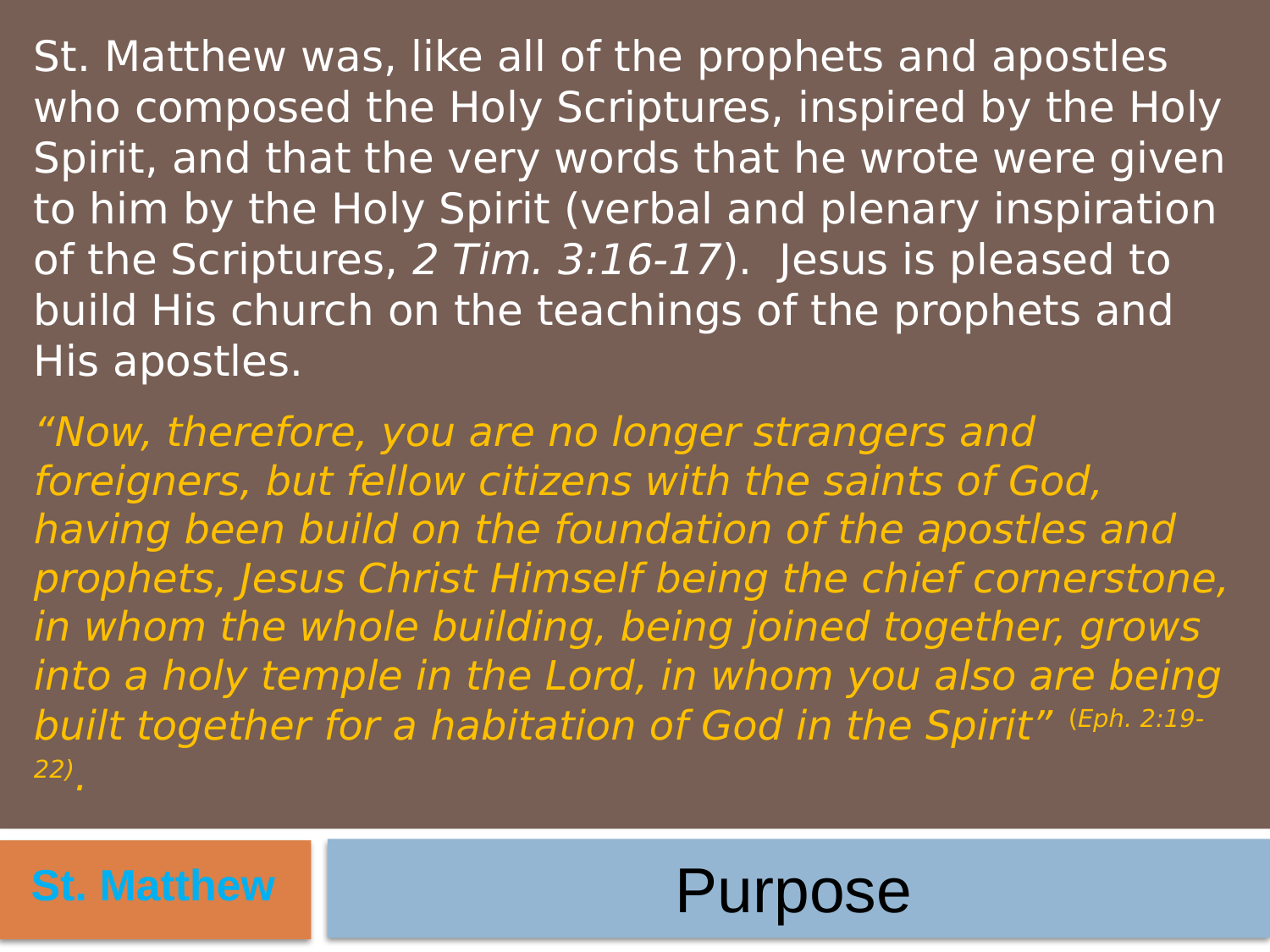

St. Matthew was, like all of the prophets and apostles who composed the Holy Scriptures, inspired by the Holy Spirit, and that the very words that he wrote were given to him by the Holy Spirit (verbal and plenary inspiration of the Scriptures, 2 Tim. 3:16-17).  Jesus is pleased to build His church on the teachings of the prophets and His apostles.
“Now, therefore, you are no longer strangers and foreigners, but fellow citizens with the saints of God, having been build on the foundation of the apostles and prophets, Jesus Christ Himself being the chief cornerstone, in whom the whole building, being joined together, grows into a holy temple in the Lord, in whom you also are being built together for a habitation of God in the Spirit” (Eph. 2:19-22).
St. Matthew
Purpose